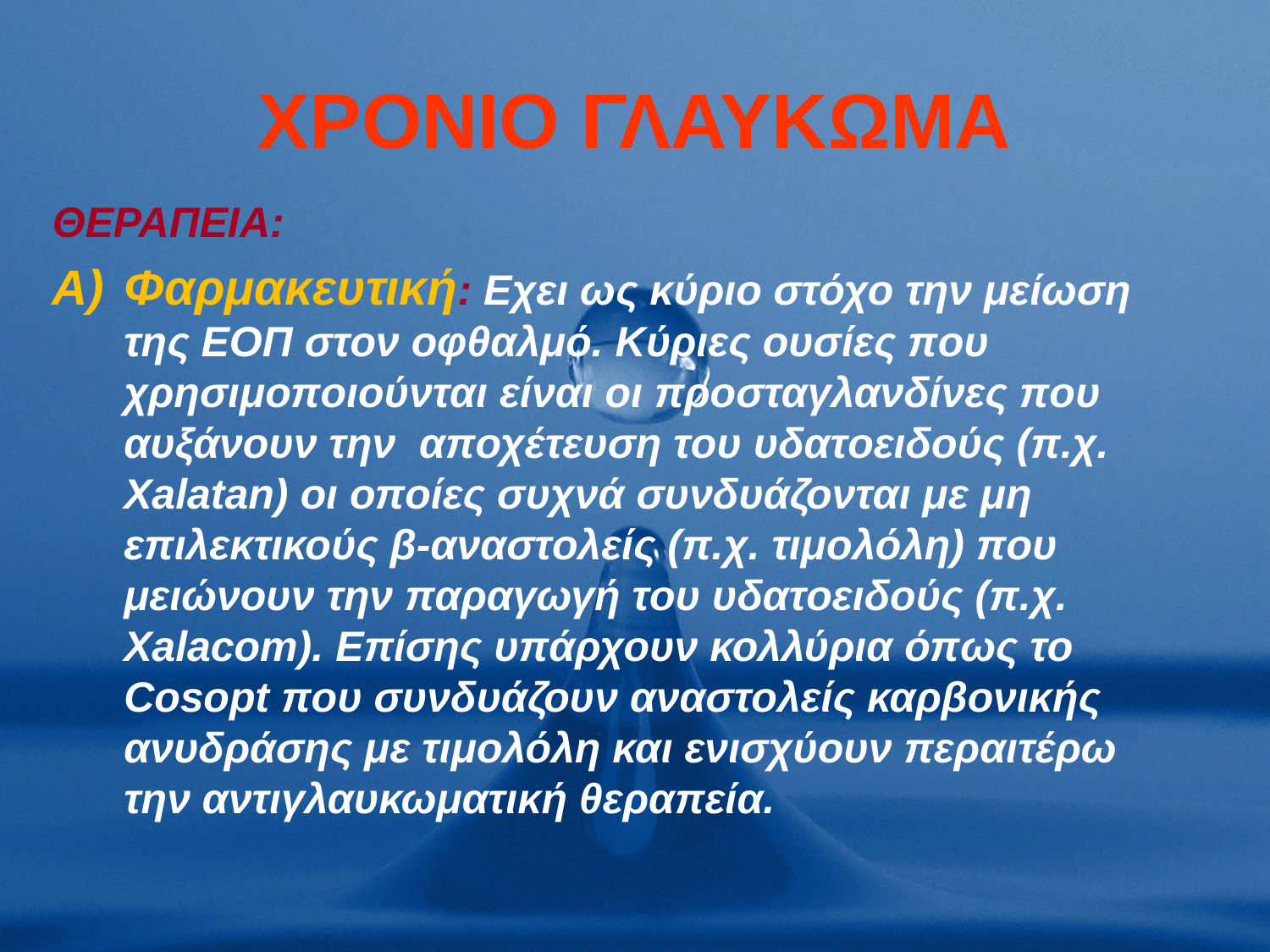

# ΧΡΟΝΙΟ ΓΛΑΥΚΩΜΑ
ΘΕΡΑΠΕΙΑ:
Φαρμακευτική: Εχει ως κύριο στόχο την μείωση της ΕΟΠ στον οφθαλμό. Κύριες ουσίες που χρησιμοποιούνται είναι οι προσταγλανδίνες που αυξάνουν την  αποχέτευση του υδατοειδούς (π.χ. Xalatan) οι οποίες συχνά συνδυάζονται με μη επιλεκτικούς β-αναστολείς (π.χ. τιμολόλη) που μειώνουν την παραγωγή του υδατοειδούς (π.χ. Xalacom). Eπίσης υπάρχουν κολλύρια όπως το Cosopt που συνδυάζουν αναστολείς καρβονικής ανυδράσης με τιμολόλη και ενισχύουν περαιτέρω  την αντιγλαυκωματική θεραπεία.